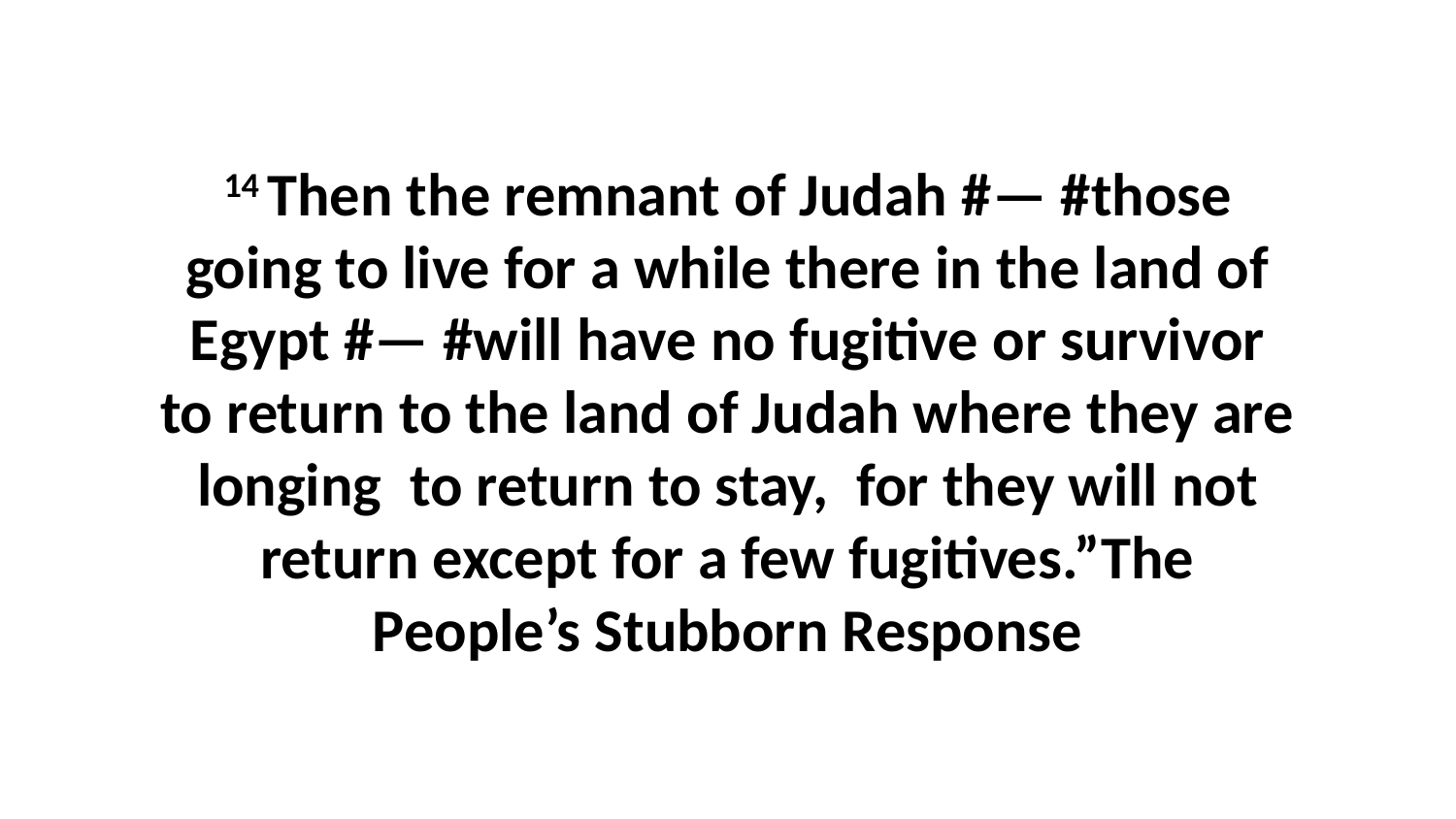

14 Then the remnant of Judah #— #those going to live for a while there in the land of Egypt #— #will have no fugitive or survivor to return to the land of Judah where they are longing  to return to stay,  for they will not return except for a few fugitives.”The People’s Stubborn Response